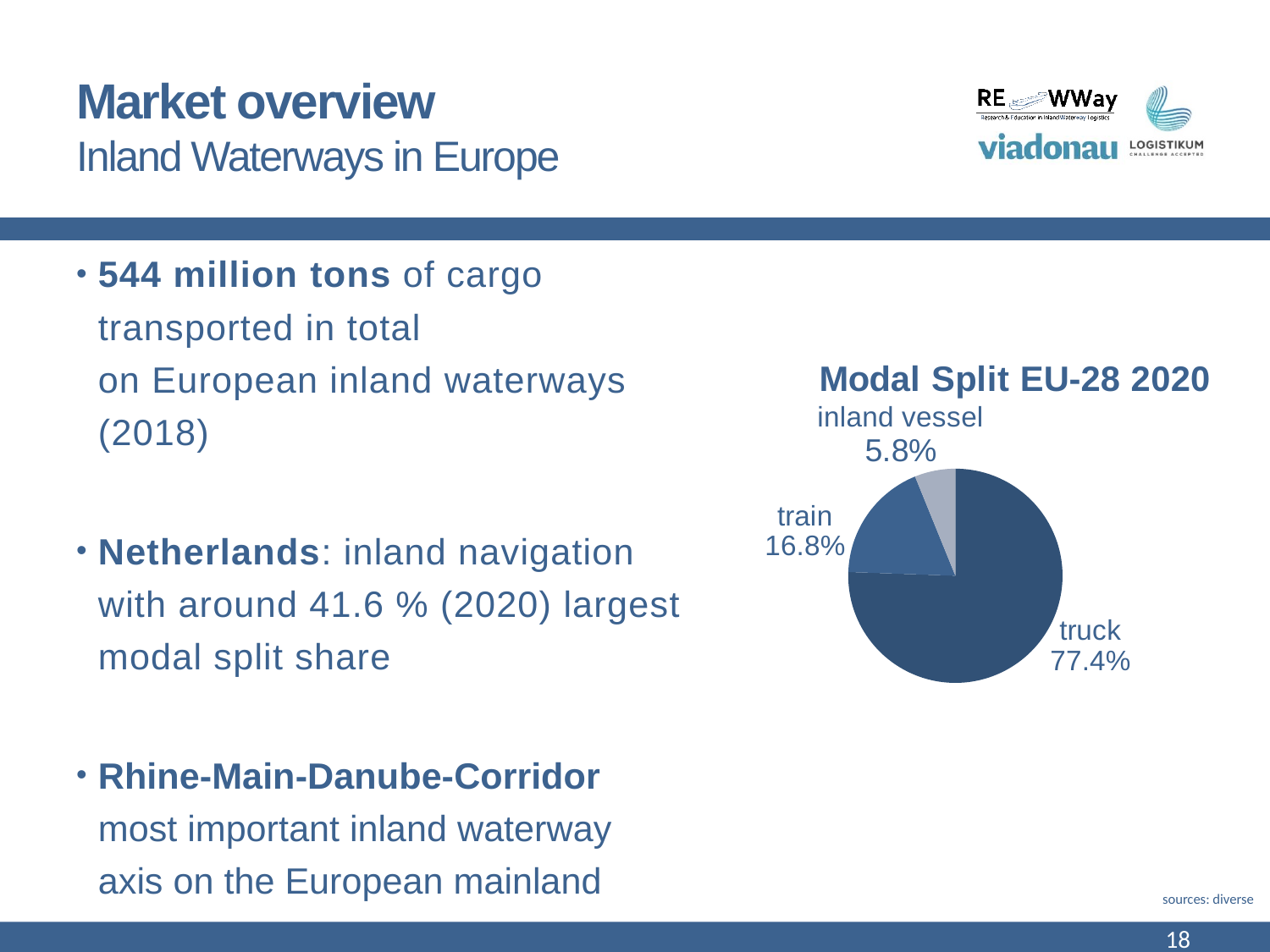

# Market overview Inland Waterways in Europe
544 million tons of cargo transported in total
on European inland waterways (2018)

Netherlands: inland navigation with around 41.6 % (2020) largest modal split share

Rhine-Main-Danube-Corridor most important inland waterway axis on the European mainland

### Chart: Modal Split EU-28 2020

| Category | Modal Split EU-27 2011: Binnenverkehrsträger in Millionen tkm |
|---|---|
| Straße | 1734.0 |
| Schiene | 420.0 |
| Wasserstraße | 141.0 |
sources: diverse
18